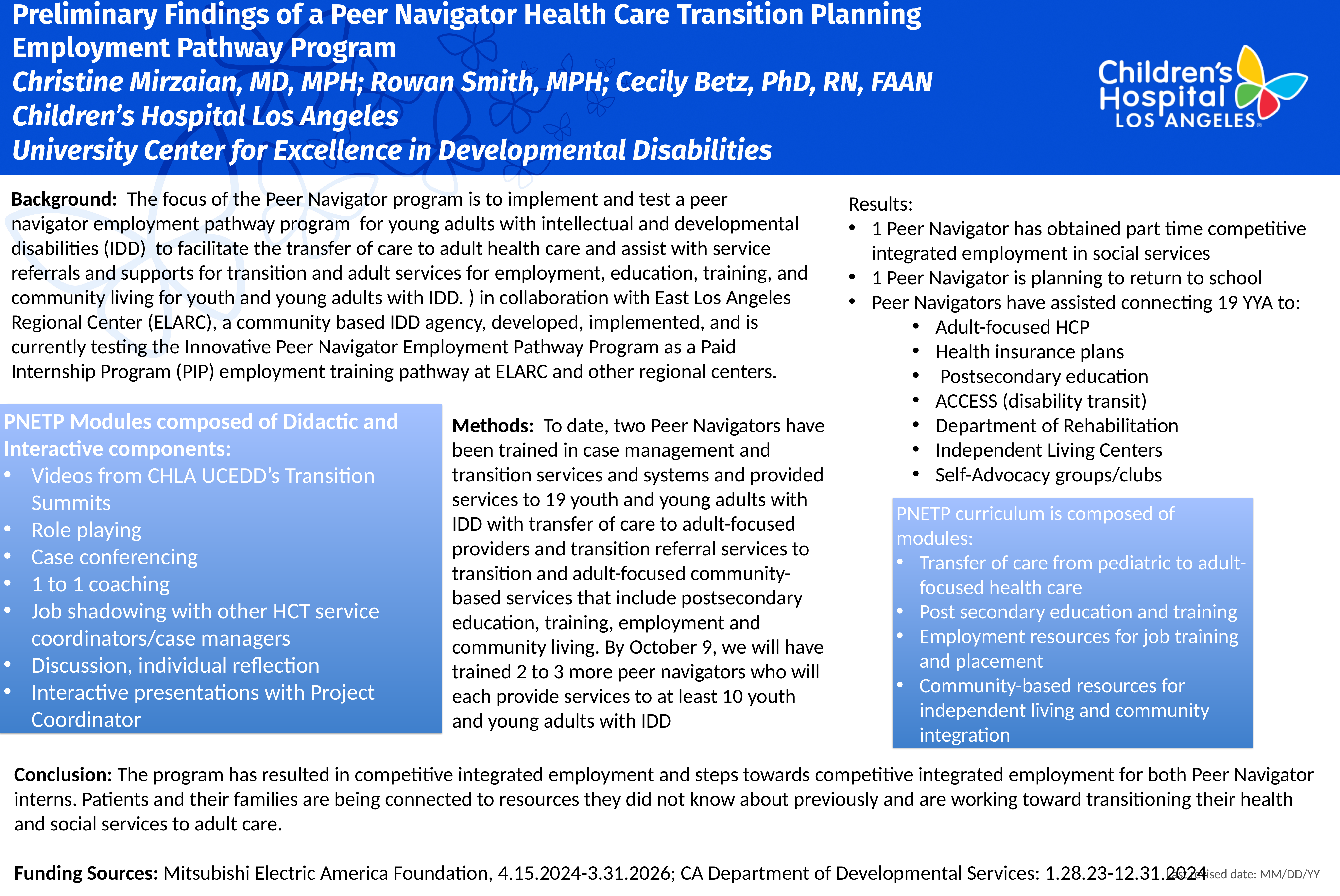

Preliminary Findings of a Peer Navigator Health Care Transition Planning Employment Pathway Program
Christine Mirzaian, MD, MPH; Rowan Smith, MPH; Cecily Betz, PhD, RN, FAAN
Children’s Hospital Los Angeles
University Center for Excellence in Developmental Disabilities

Background:  The focus of the Peer Navigator program is to implement and test a peer navigator employment pathway program  for young adults with intellectual and developmental disabilities (IDD)  to facilitate the transfer of care to adult health care and assist with service referrals and supports for transition and adult services for employment, education, training, and community living for youth and young adults with IDD. ) in collaboration with East Los Angeles Regional Center (ELARC), a community based IDD agency, developed, implemented, and is currently testing the Innovative Peer Navigator Employment Pathway Program as a Paid Internship Program (PIP) employment training pathway at ELARC and other regional centers.

Methods:  To date, two Peer Navigators have been trained in case management and transition services and systems and provided services to 19 youth and young adults with IDD with transfer of care to adult-focused providers and transition referral services to transition and adult-focused community-based services that include postsecondary education, training, employment and community living. By October 9, we will have trained 2 to 3 more peer navigators who will each provide services to at least 10 youth and young adults with IDD
Results:
1 Peer Navigator has obtained part time competitive integrated employment in social services
1 Peer Navigator is planning to return to school
Peer Navigators have assisted connecting 19 YYA to:
Adult-focused HCP
Health insurance plans
 Postsecondary education
ACCESS (disability transit)
Department of Rehabilitation
Independent Living Centers
Self-Advocacy groups/clubs

PNETP Modules composed of Didactic and Interactive components:
Videos from CHLA UCEDD’s Transition Summits
Role playing
Case conferencing
1 to 1 coaching
Job shadowing with other HCT service coordinators/case managers
Discussion, individual reflection
Interactive presentations with Project Coordinator

PNETP curriculum is composed of modules:
Transfer of care from pediatric to adult-focused health care
Post secondary education and training
Employment resources for job training and placement
Community-based resources for independent living and community integration
Conclusion: The program has resulted in competitive integrated employment and steps towards competitive integrated employment for both Peer Navigator interns. Patients and their families are being connected to resources they did not know about previously and are working toward transitioning their health and social services to adult care.

Funding Sources: Mitsubishi Electric America Foundation, 4.15.2024-3.31.2026; CA Department of Developmental Services: 1.28.23-12.31.2024

Last revised date: MM/DD/YY